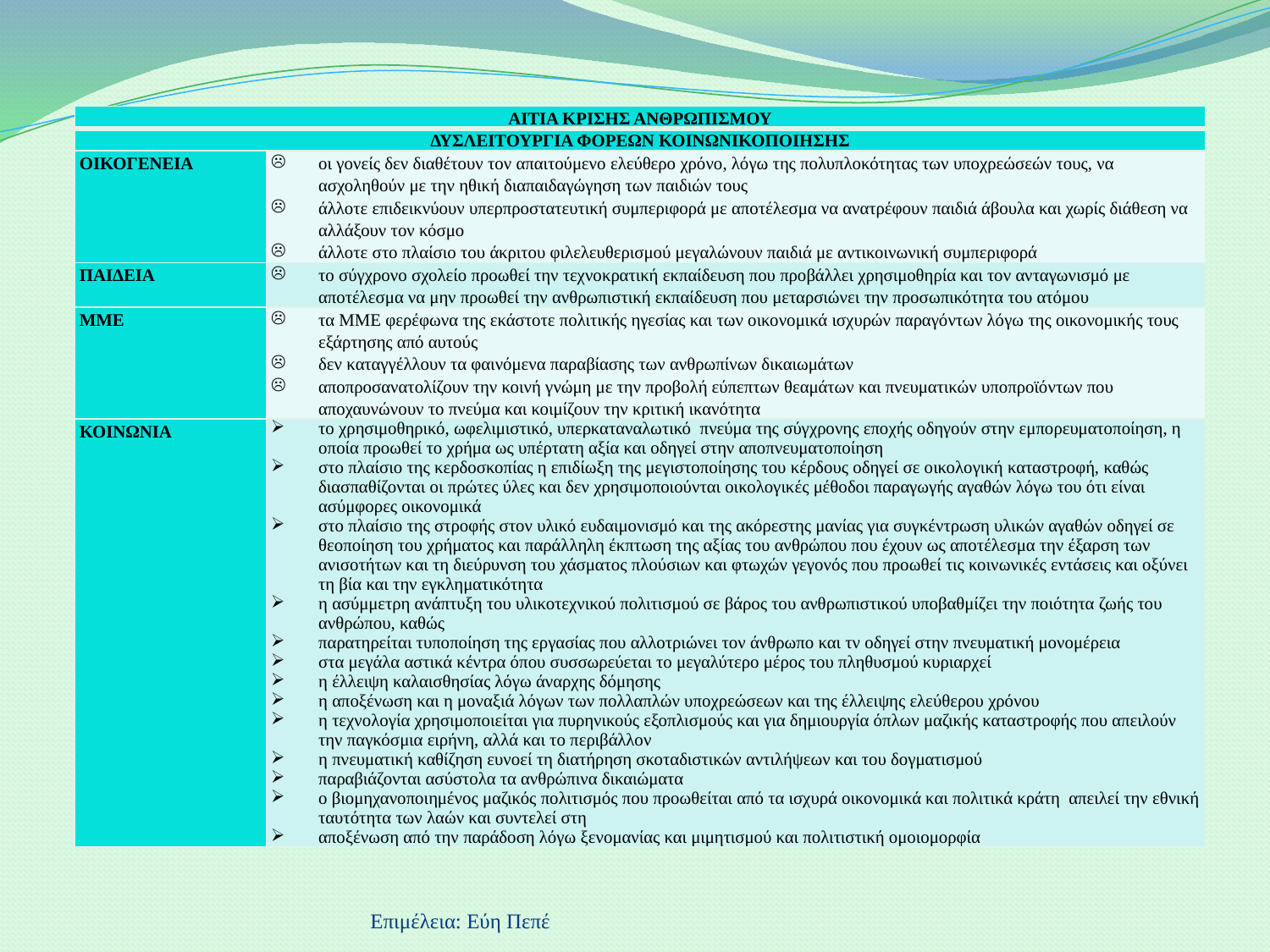

| ΑΙΤΙΑ ΚΡΙΣΗΣ ΑΝΘΡΩΠΙΣΜΟΥ |  |
| --- | --- |
| ΔΥΣΛΕΙΤΟΥΡΓΙΑ ΦΟΡΕΩΝ ΚΟΙΝΩΝΙΚΟΠΟΙΗΣΗΣ |  |
| ΟΙΚΟΓΕΝΕΙΑ | οι γονείς δεν διαθέτουν τον απαιτούμενο ελεύθερο χρόνο, λόγω της πολυπλοκότητας των υποχρεώσεών τους, να ασχοληθούν με την ηθική διαπαιδαγώγηση των παιδιών τους άλλοτε επιδεικνύουν υπερπροστατευτική συμπεριφορά με αποτέλεσμα να ανατρέφουν παιδιά άβουλα και χωρίς διάθεση να αλλάξουν τον κόσμο άλλοτε στο πλαίσιο του άκριτου φιλελευθερισμού μεγαλώνουν παιδιά με αντικοινωνική συμπεριφορά |
| ΠΑΙΔΕΙΑ | το σύγχρονο σχολείο προωθεί την τεχνοκρατική εκπαίδευση που προβάλλει χρησιμοθηρία και τον ανταγωνισμό με αποτέλεσμα να μην προωθεί την ανθρωπιστική εκπαίδευση που μεταρσιώνει την προσωπικότητα του ατόμου |
| ΜΜΕ | τα ΜΜΕ φερέφωνα της εκάστοτε πολιτικής ηγεσίας και των οικονομικά ισχυρών παραγόντων λόγω της οικονομικής τους εξάρτησης από αυτούς δεν καταγγέλλουν τα φαινόμενα παραβίασης των ανθρωπίνων δικαιωμάτων αποπροσανατολίζουν την κοινή γνώμη με την προβολή εύπεπτων θεαμάτων και πνευματικών υποπροϊόντων που αποχαυνώνουν το πνεύμα και κοιμίζουν την κριτική ικανότητα |
| ΚΟΙΝΩΝΙΑ | το χρησιμοθηρικό, ωφελιμιστικό, υπερκαταναλωτικό πνεύμα της σύγχρονης εποχής οδηγούν στην εμπορευματοποίηση, η οποία προωθεί το χρήμα ως υπέρτατη αξία και οδηγεί στην αποπνευματοποίηση στο πλαίσιο της κερδοσκοπίας η επιδίωξη της μεγιστοποίησης του κέρδους οδηγεί σε οικολογική καταστροφή, καθώς διασπαθίζονται οι πρώτες ύλες και δεν χρησιμοποιούνται οικολογικές μέθοδοι παραγωγής αγαθών λόγω του ότι είναι ασύμφορες οικονομικά στο πλαίσιο της στροφής στον υλικό ευδαιμονισμό και της ακόρεστης μανίας για συγκέντρωση υλικών αγαθών οδηγεί σε θεοποίηση του χρήματος και παράλληλη έκπτωση της αξίας του ανθρώπου που έχουν ως αποτέλεσμα την έξαρση των ανισοτήτων και τη διεύρυνση του χάσματος πλούσιων και φτωχών γεγονός που προωθεί τις κοινωνικές εντάσεις και οξύνει τη βία και την εγκληματικότητα η ασύμμετρη ανάπτυξη του υλικοτεχνικού πολιτισμού σε βάρος του ανθρωπιστικού υποβαθμίζει την ποιότητα ζωής του ανθρώπου, καθώς παρατηρείται τυποποίηση της εργασίας που αλλοτριώνει τον άνθρωπο και τν οδηγεί στην πνευματική μονομέρεια στα μεγάλα αστικά κέντρα όπου συσσωρεύεται το μεγαλύτερο μέρος του πληθυσμού κυριαρχεί η έλλειψη καλαισθησίας λόγω άναρχης δόμησης η αποξένωση και η μοναξιά λόγων των πολλαπλών υποχρεώσεων και της έλλειψης ελεύθερου χρόνου η τεχνολογία χρησιμοποιείται για πυρηνικούς εξοπλισμούς και για δημιουργία όπλων μαζικής καταστροφής που απειλούν την παγκόσμια ειρήνη, αλλά και το περιβάλλον η πνευματική καθίζηση ευνοεί τη διατήρηση σκοταδιστικών αντιλήψεων και του δογματισμού παραβιάζονται ασύστολα τα ανθρώπινα δικαιώματα ο βιομηχανοποιημένος μαζικός πολιτισμός που προωθείται από τα ισχυρά οικονομικά και πολιτικά κράτη απειλεί την εθνική ταυτότητα των λαών και συντελεί στη αποξένωση από την παράδοση λόγω ξενομανίας και μιμητισμού και πολιτιστική ομοιομορφία |
Επιμέλεια: Εύη Πεπέ